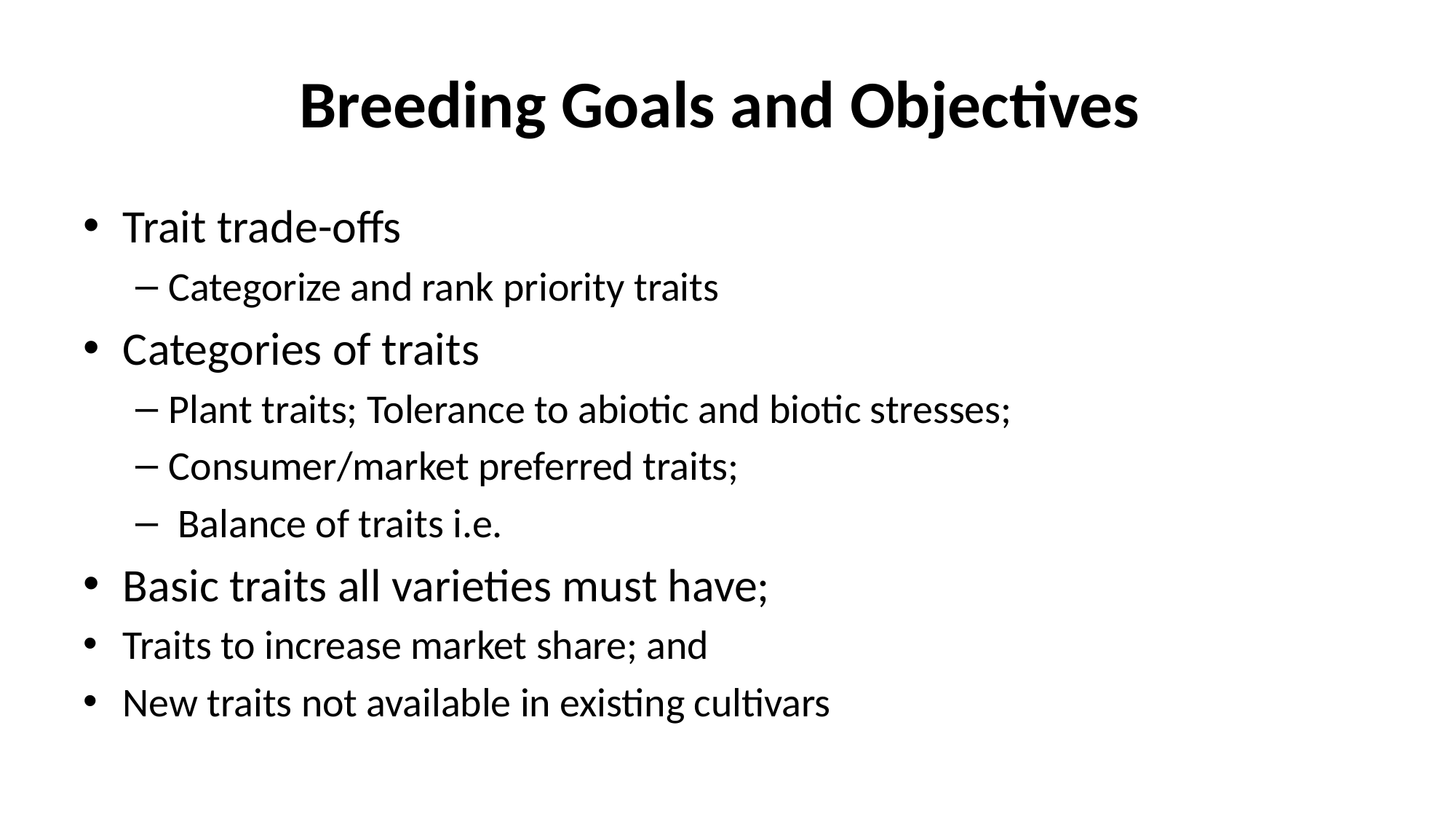

# Breeding Goals and Objectives
Trait trade-offs
Categorize and rank priority traits
Categories of traits
Plant traits; Tolerance to abiotic and biotic stresses;
Consumer/market preferred traits;
 Balance of traits i.e.
Basic traits all varieties must have;
Traits to increase market share; and
New traits not available in existing cultivars